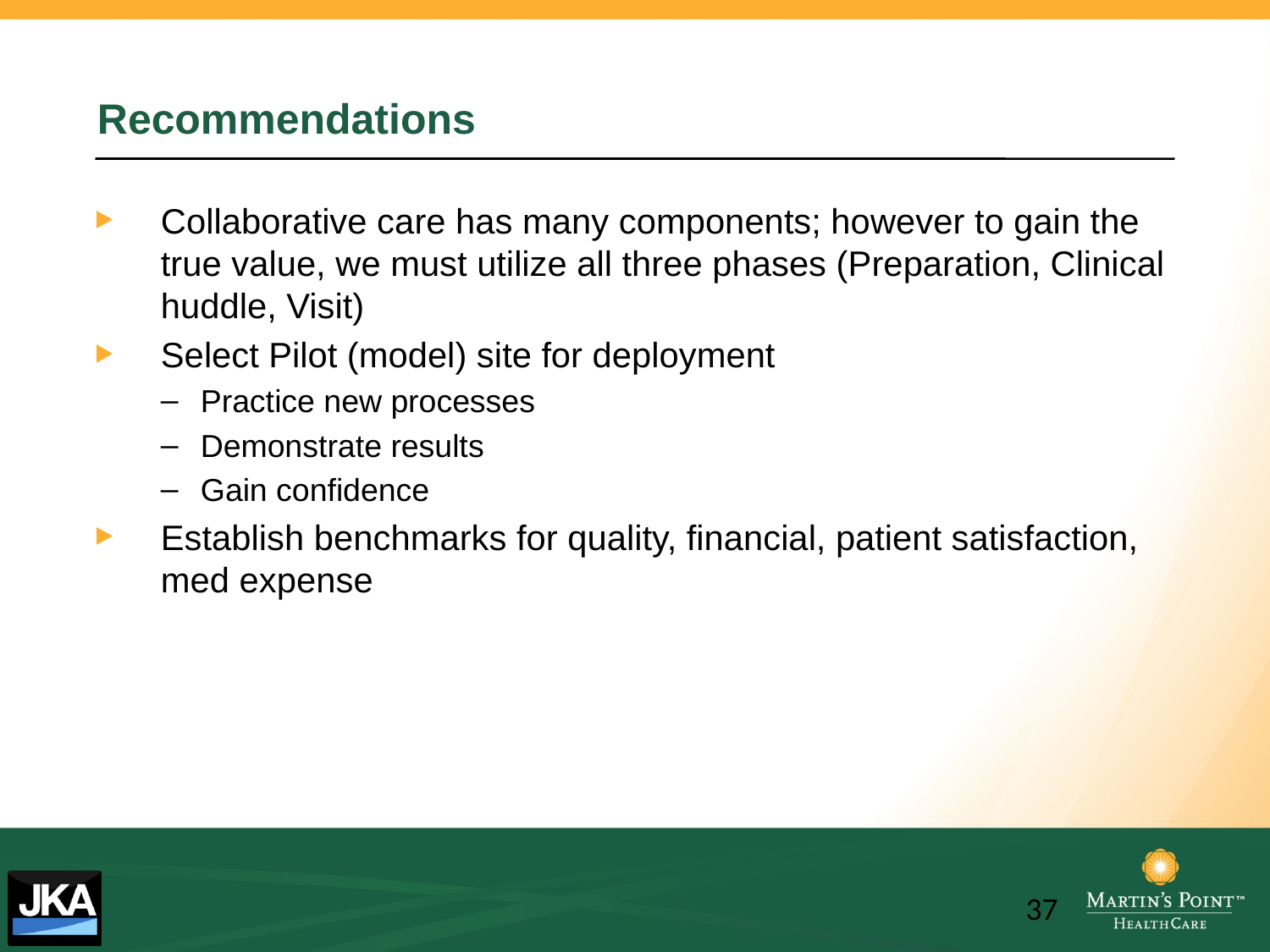

# Recommendations
Collaborative care has many components; however to gain the true value, we must utilize all three phases (Preparation, Clinical huddle, Visit)
Select Pilot (model) site for deployment
Practice new processes
Demonstrate results
Gain confidence
Establish benchmarks for quality, financial, patient satisfaction, med expense
37